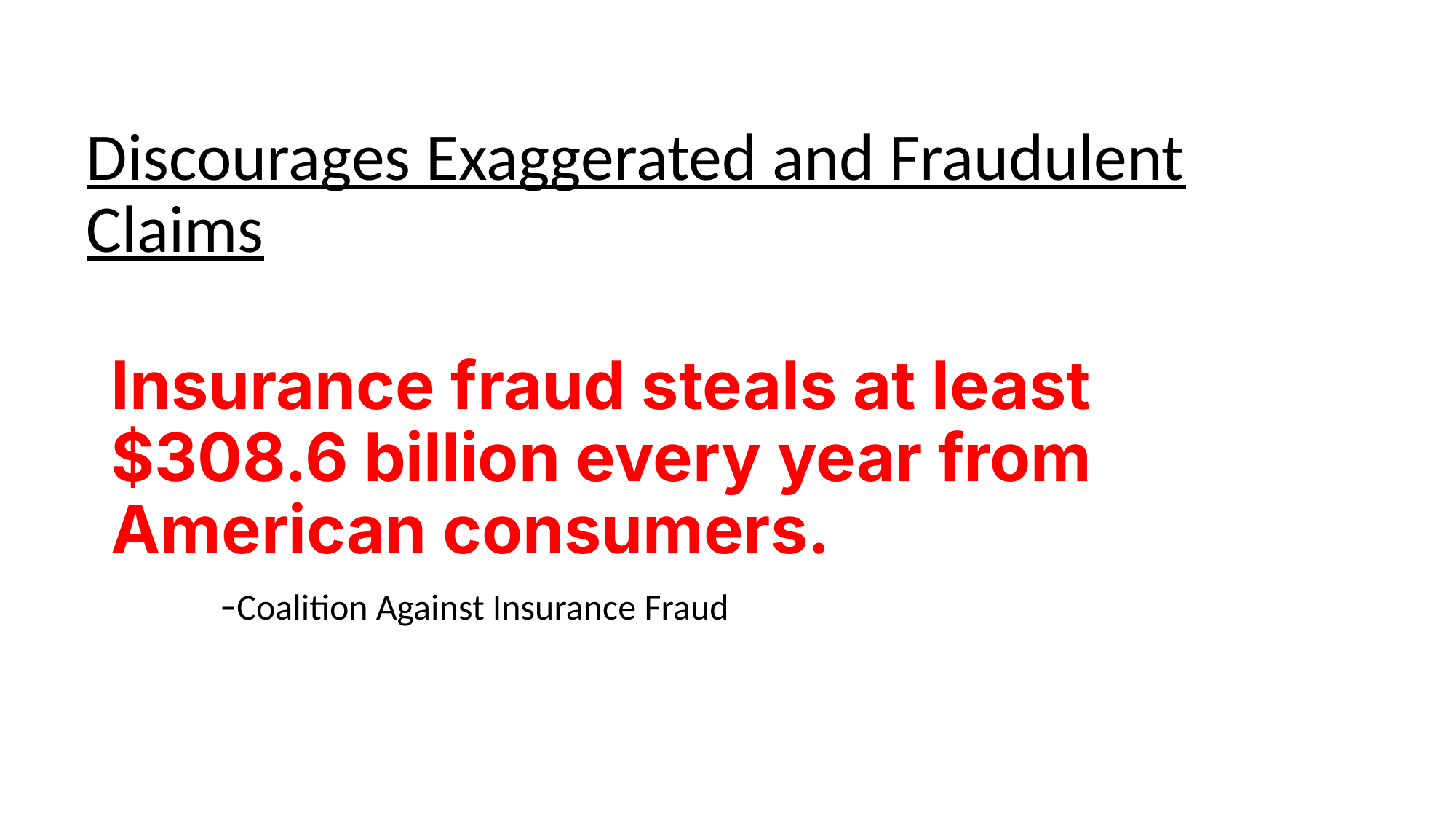

# Discourages Exaggerated and Fraudulent Claims
Insurance fraud steals at least $308.6 billion every year from American consumers.
	-Coalition Against Insurance Fraud